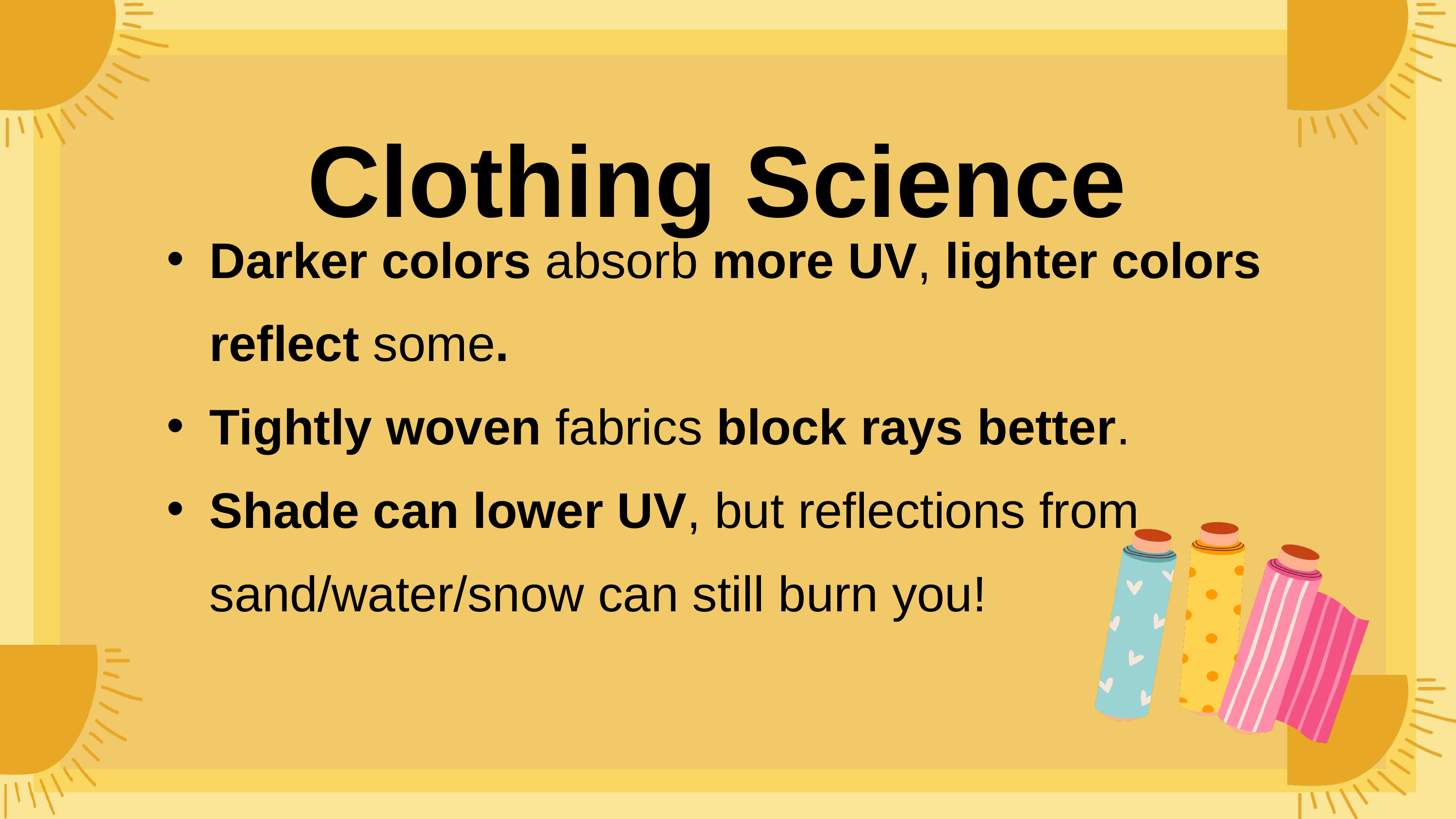

Clothing Science
Darker colors absorb more UV, lighter colors reflect some.
Tightly woven fabrics block rays better.
Shade can lower UV, but reflections from sand/water/snow can still burn you!